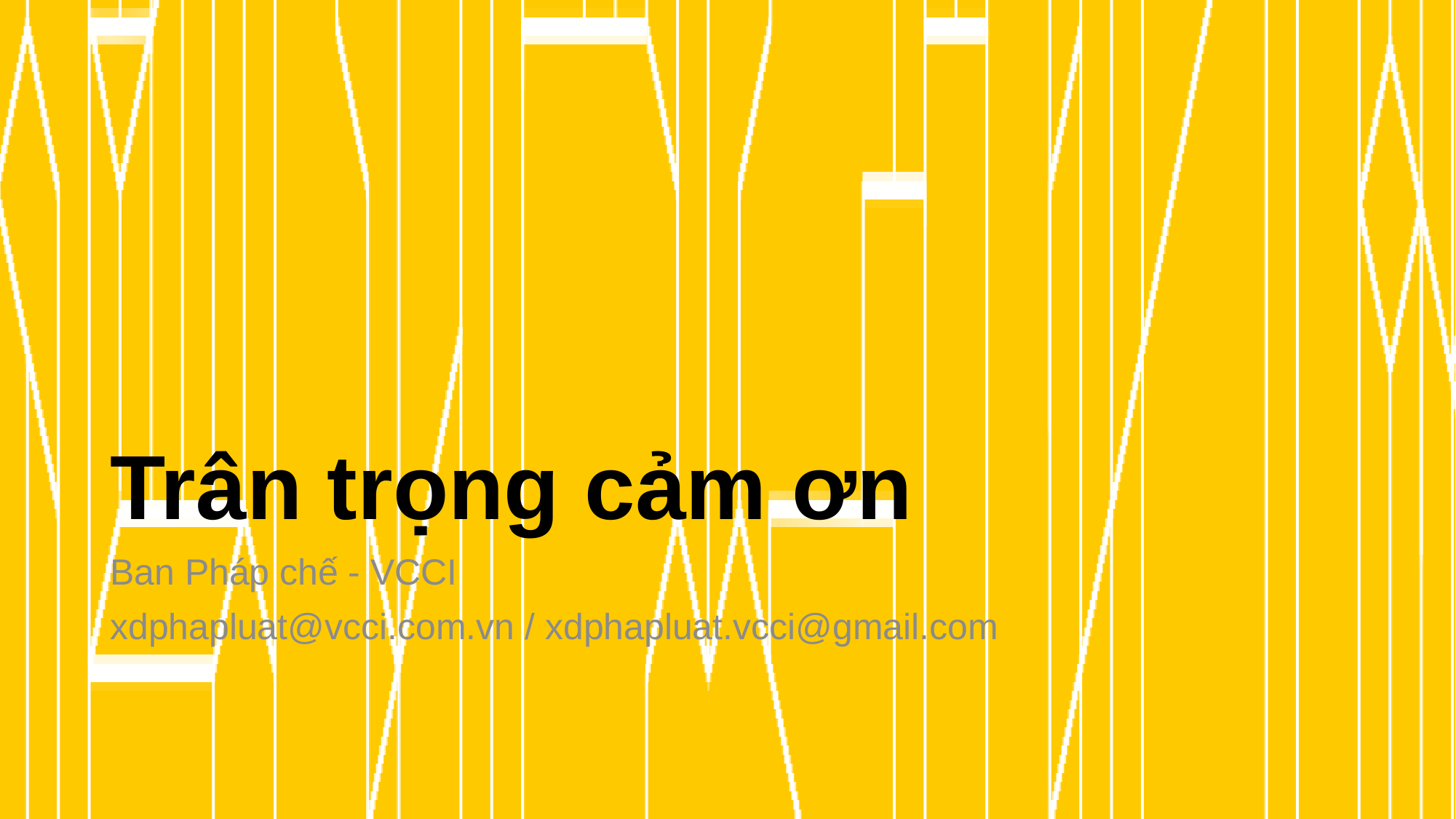

# Trân trọng cảm ơn
Ban Pháp chế - VCCI
xdphapluat@vcci.com.vn / xdphapluat.vcci@gmail.com